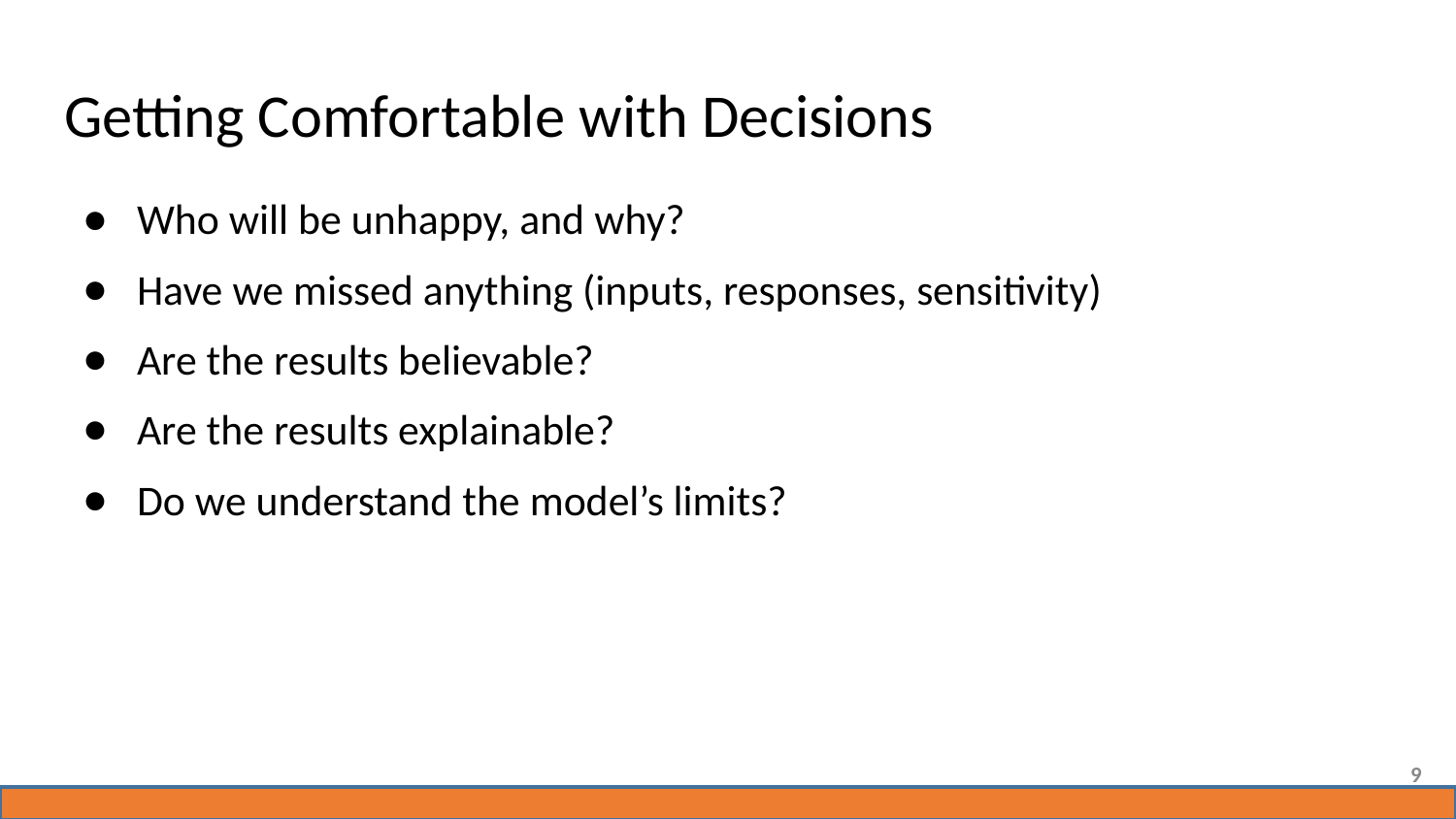

# Getting Comfortable with Decisions
Who will be unhappy, and why?
Have we missed anything (inputs, responses, sensitivity)
Are the results believable?
Are the results explainable?
Do we understand the model’s limits?
9